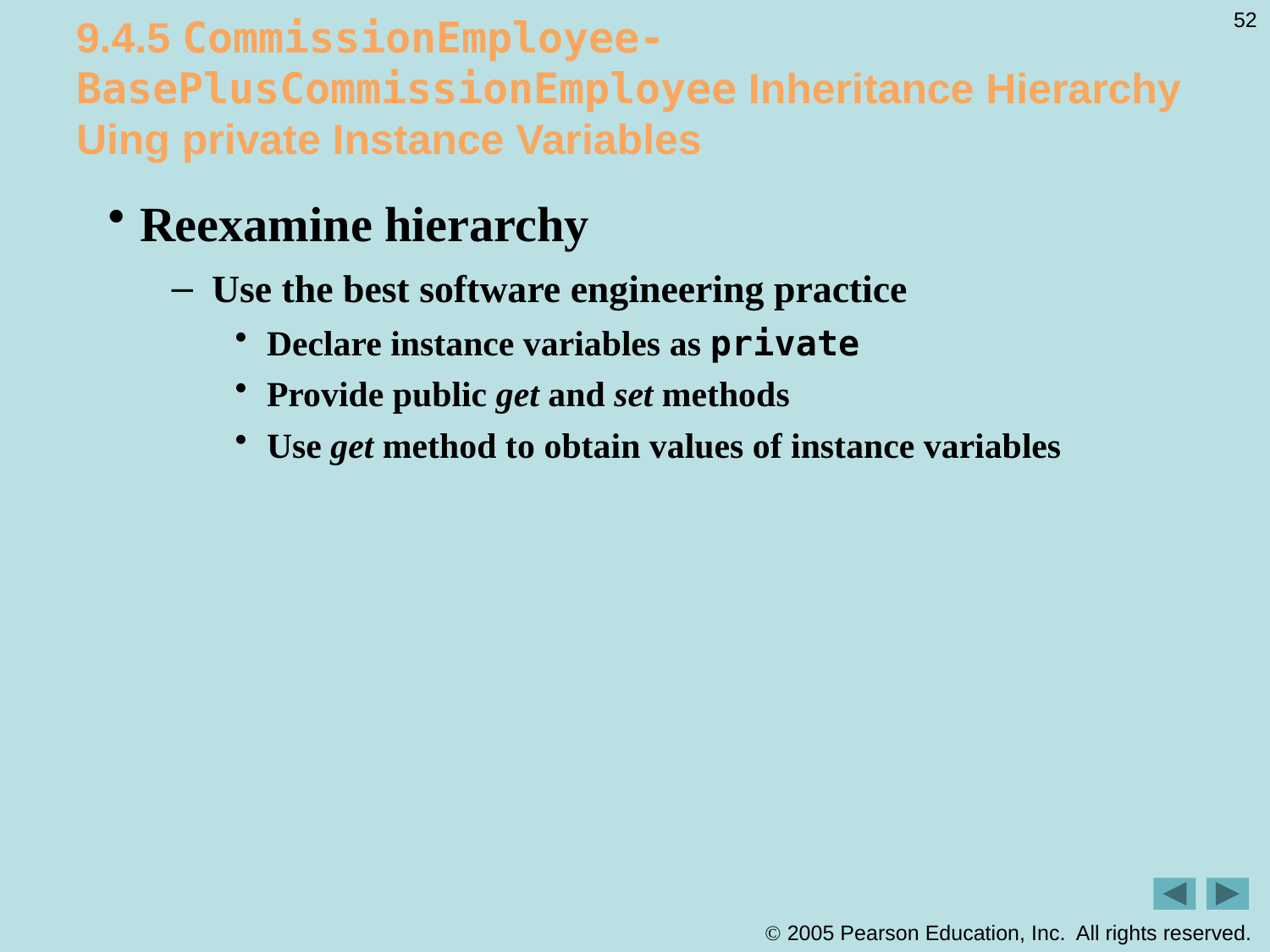

52
# 9.4.5 CommissionEmployee-BasePlusCommissionEmployee Inheritance Hierarchy Uing private Instance Variables
Reexamine hierarchy
Use the best software engineering practice
Declare instance variables as private
Provide public get and set methods
Use get method to obtain values of instance variables